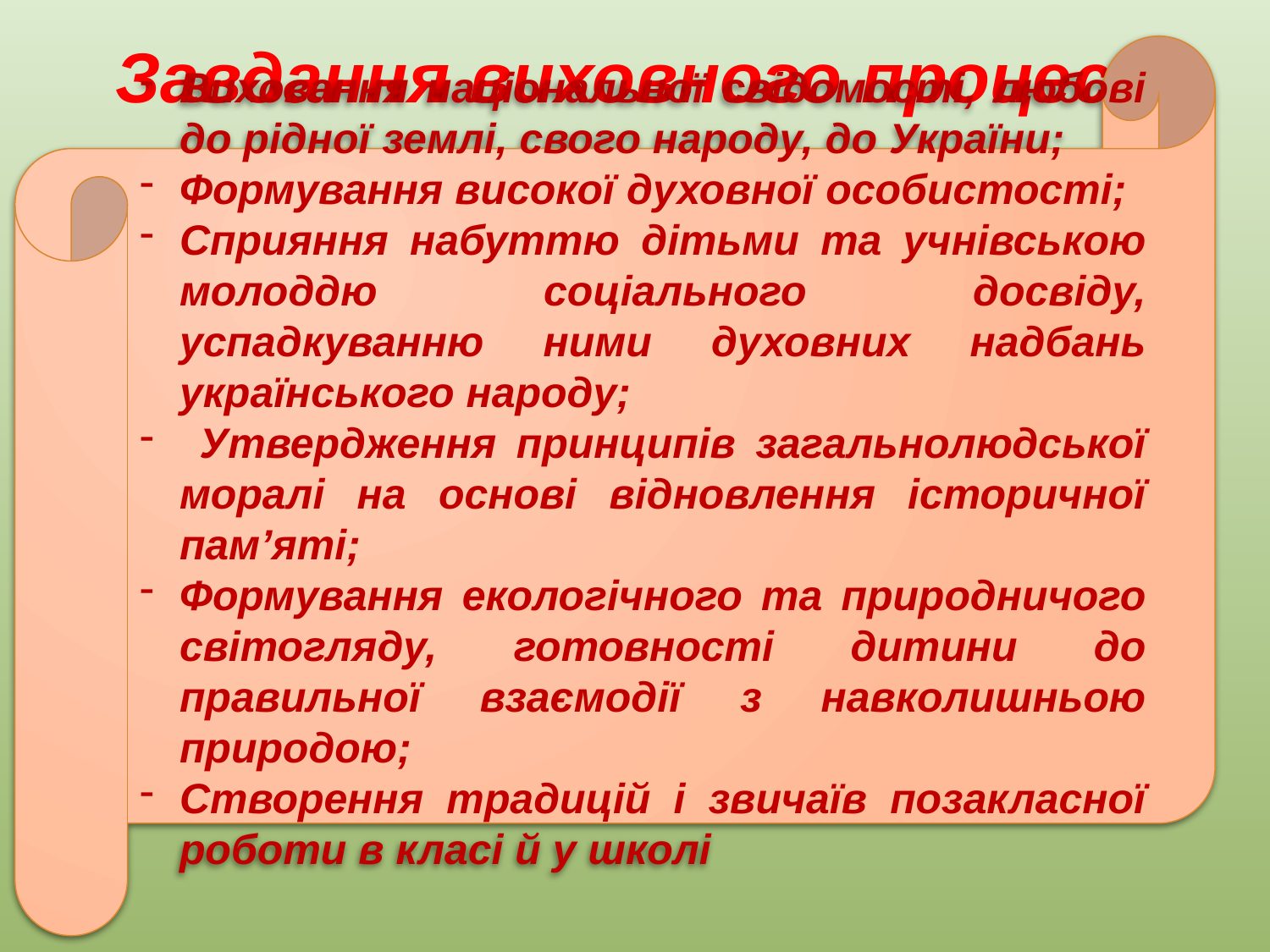

Завдання виховного процесу:
Виховання національної свідомості, любові до рідної землі, свого народу, до України;
Формування високої духовної особистості;
Сприяння набуттю дітьми та учнівською молоддю соціального досвіду, успадкуванню ними духовних надбань українського народу;
 Утвердження принципів загальнолюдської моралі на основі відновлення історичної пам’яті;
Формування екологічного та природничого світогляду, готовності дитини до правильної взаємодії з навколишньою природою;
Створення традицій і звичаїв позакласної роботи в класі й у школі

#